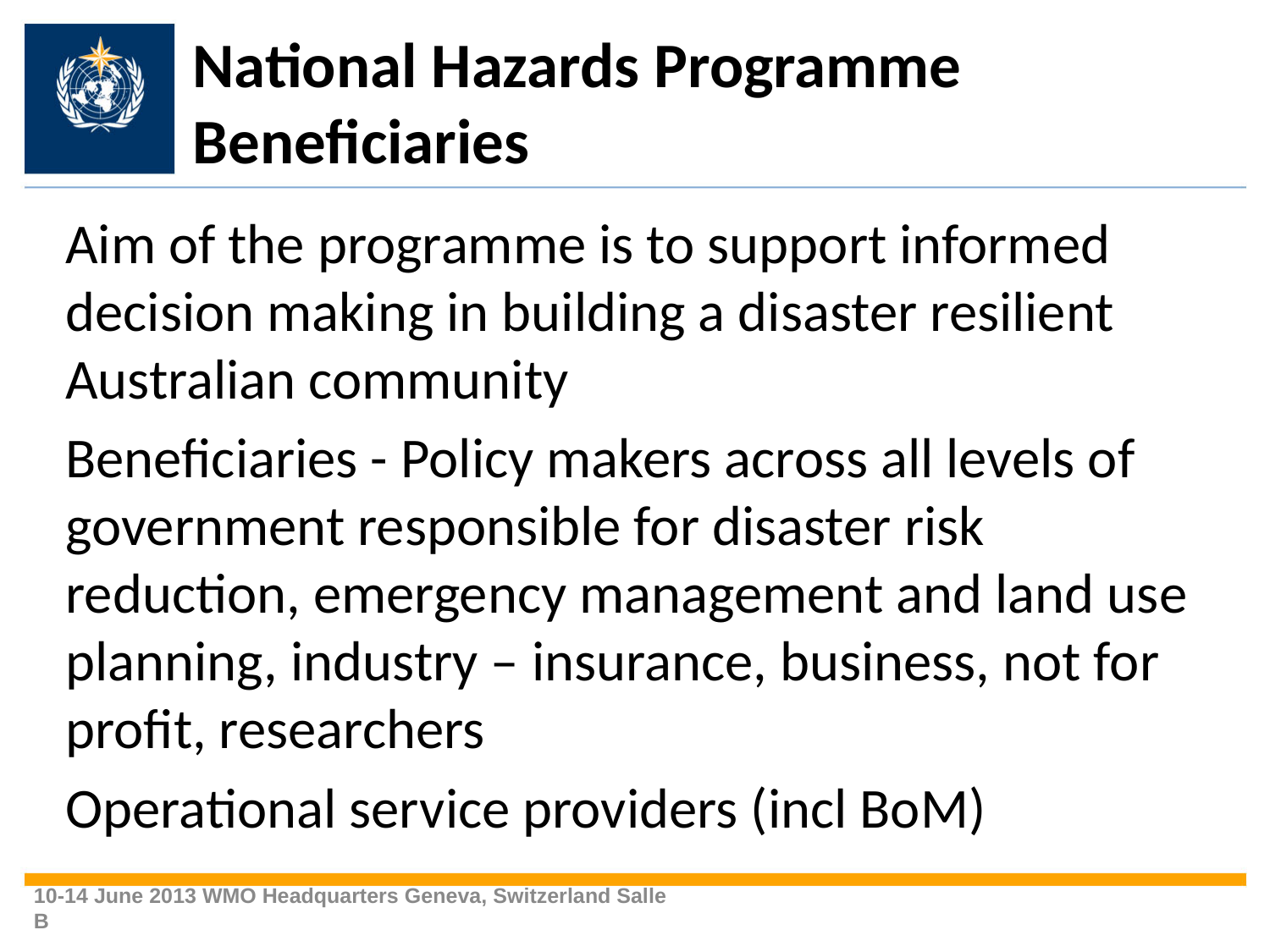

# National Hazards Programme Beneficiaries
Aim of the programme is to support informed decision making in building a disaster resilient Australian community
Beneficiaries - Policy makers across all levels of government responsible for disaster risk reduction, emergency management and land use planning, industry – insurance, business, not for profit, researchers
Operational service providers (incl BoM)

10-14 June 2013 WMO Headquarters Geneva, Switzerland Salle B